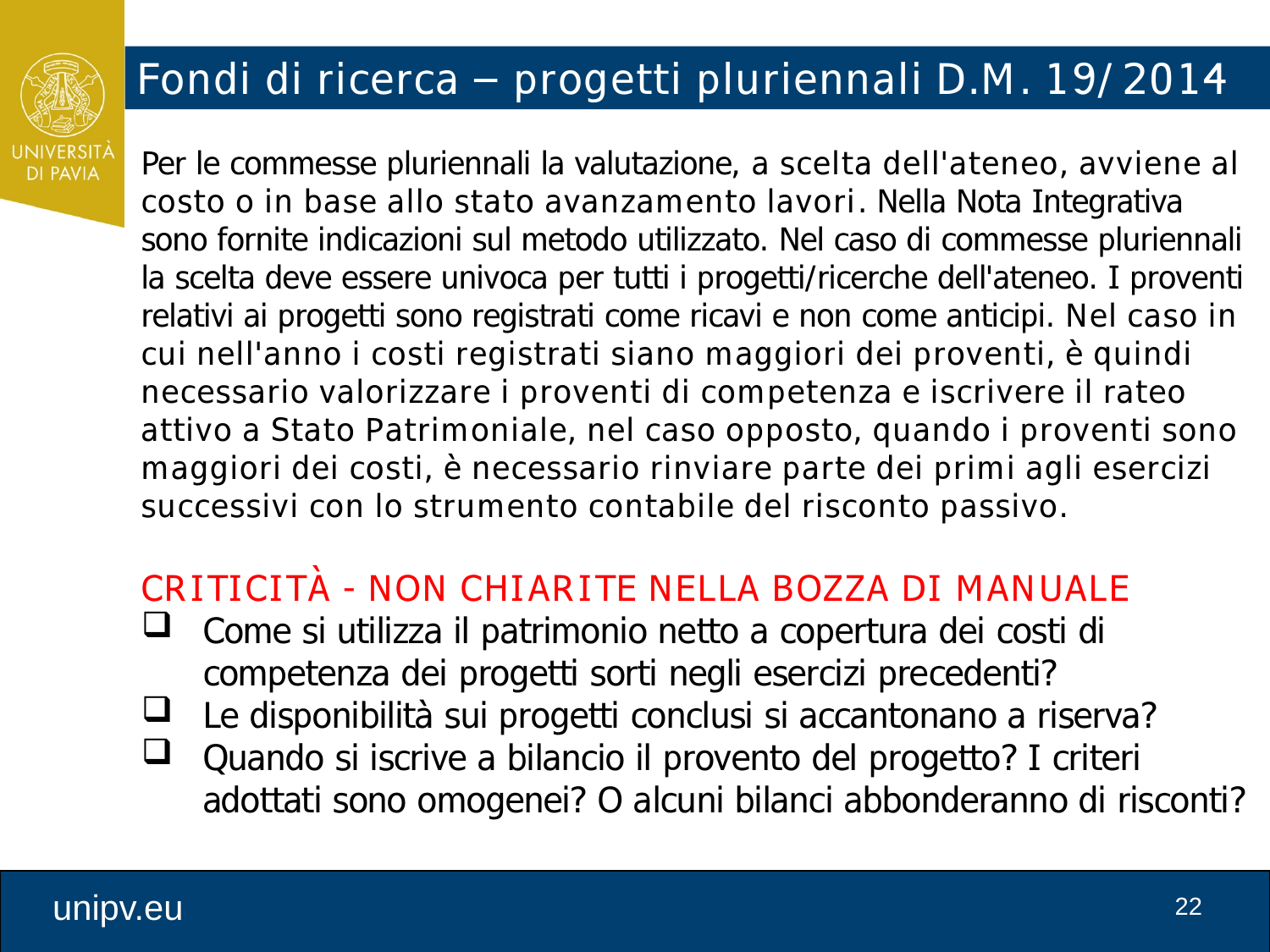

Fondi di ricerca – progetti pluriennali D.M. 19/2014
Per le commesse pluriennali la valutazione, a scelta dell'ateneo, avviene al costo o in base allo stato avanzamento lavori. Nella Nota Integrativa sono fornite indicazioni sul metodo utilizzato. Nel caso di commesse pluriennali la scelta deve essere univoca per tutti i progetti/ricerche dell'ateneo. I proventi relativi ai progetti sono registrati come ricavi e non come anticipi. Nel caso in cui nell'anno i costi registrati siano maggiori dei proventi, è quindi necessario valorizzare i proventi di competenza e iscrivere il rateo attivo a Stato Patrimoniale, nel caso opposto, quando i proventi sono maggiori dei costi, è necessario rinviare parte dei primi agli esercizi successivi con lo strumento contabile del risconto passivo.

CRITICITà - non chiarite nella bozza di Manuale
Come si utilizza il patrimonio netto a copertura dei costi di competenza dei progetti sorti negli esercizi precedenti?
Le disponibilità sui progetti conclusi si accantonano a riserva?
Quando si iscrive a bilancio il provento del progetto? I criteri adottati sono omogenei? O alcuni bilanci abbonderanno di risconti?